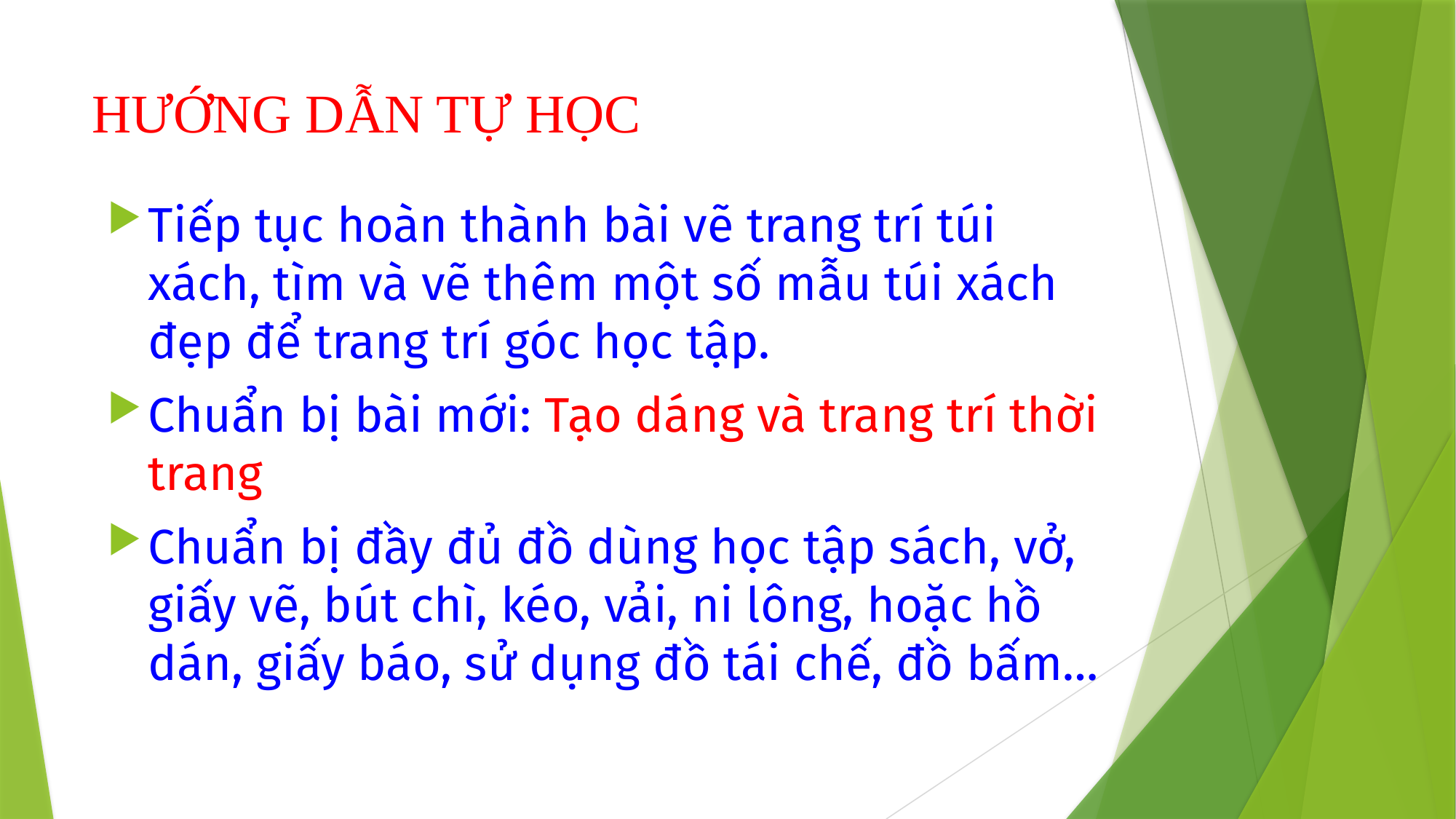

# HƯỚNG DẪN TỰ HỌC
Tiếp tục hoàn thành bài vẽ trang trí túi xách, tìm và vẽ thêm một số mẫu túi xách đẹp để trang trí góc học tập.
Chuẩn bị bài mới: Tạo dáng và trang trí thời trang
Chuẩn bị đầy đủ đồ dùng học tập sách, vở, giấy vẽ, bút chì, kéo, vải, ni lông, hoặc hồ dán, giấy báo, sử dụng đồ tái chế, đồ bấm…